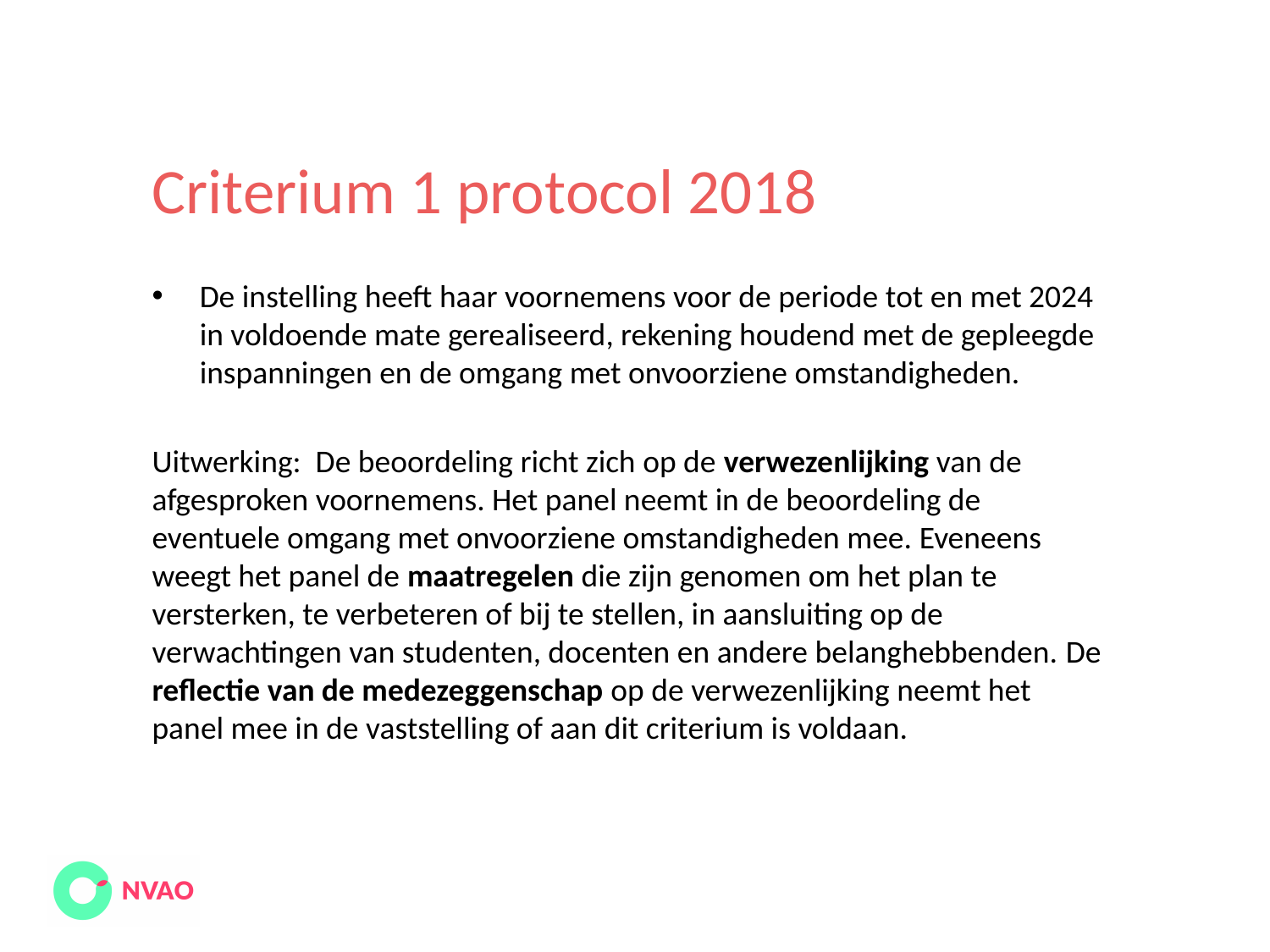

# Criterium 1 protocol 2018
De instelling heeft haar voornemens voor de periode tot en met 2024 in voldoende mate gerealiseerd, rekening houdend met de gepleegde inspanningen en de omgang met onvoorziene omstandigheden.

Uitwerking:  De beoordeling richt zich op de verwezenlijking van de afgesproken voornemens. Het panel neemt in de beoordeling de eventuele omgang met onvoorziene omstandigheden mee. Eveneens weegt het panel de maatregelen die zijn genomen om het plan te versterken, te verbeteren of bij te stellen, in aansluiting op de verwachtingen van studenten, docenten en andere belanghebbenden. De reflectie van de medezeggenschap op de verwezenlijking neemt het panel mee in de vaststelling of aan dit criterium is voldaan.